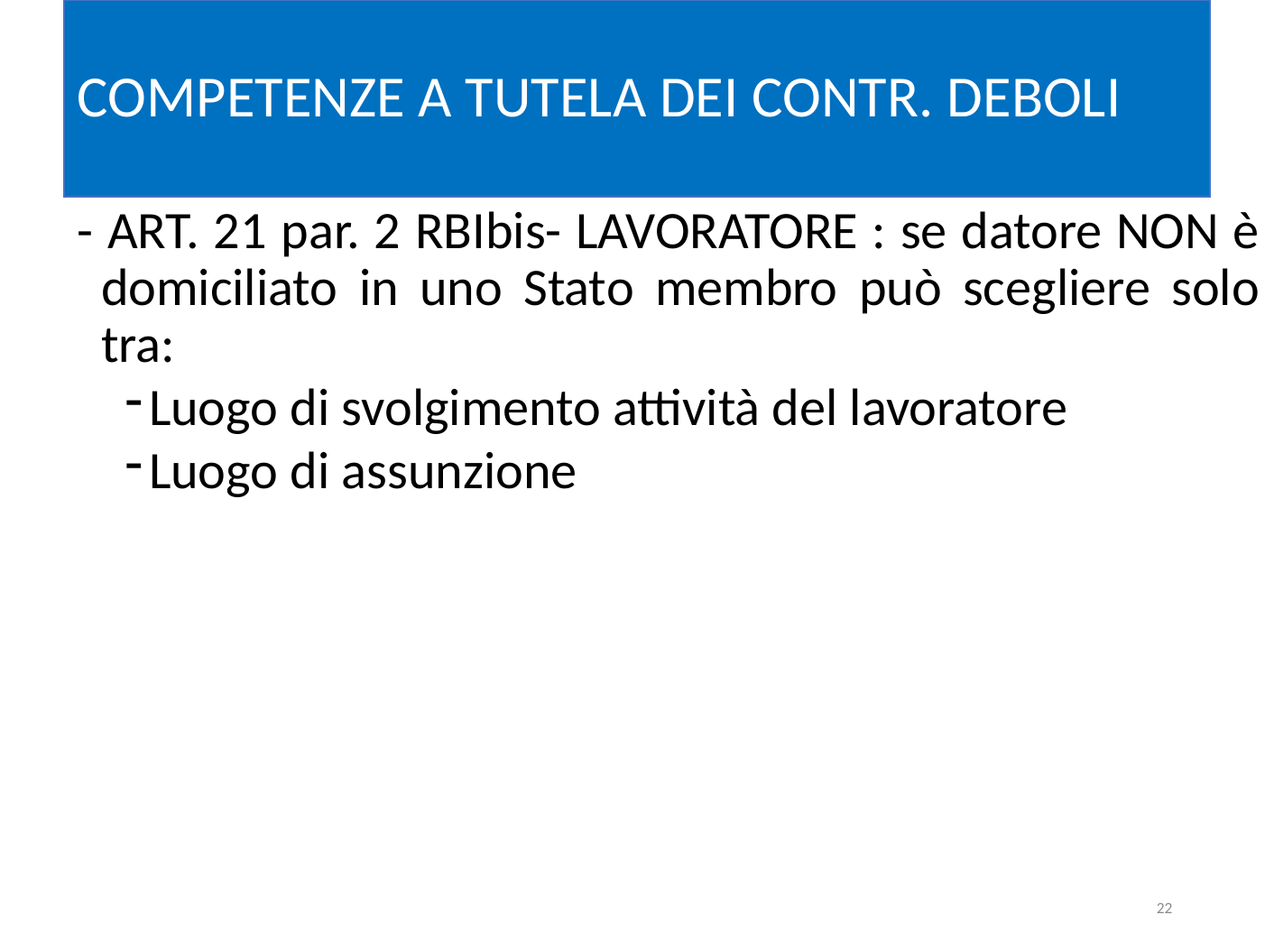

# COMPETENZE A TUTELA DEI CONTR. DEBOLI
- ART. 21 par. 2 RBIbis- LAVORATORE : se datore NON è domiciliato in uno Stato membro può scegliere solo tra:
Luogo di svolgimento attività del lavoratore
Luogo di assunzione

22